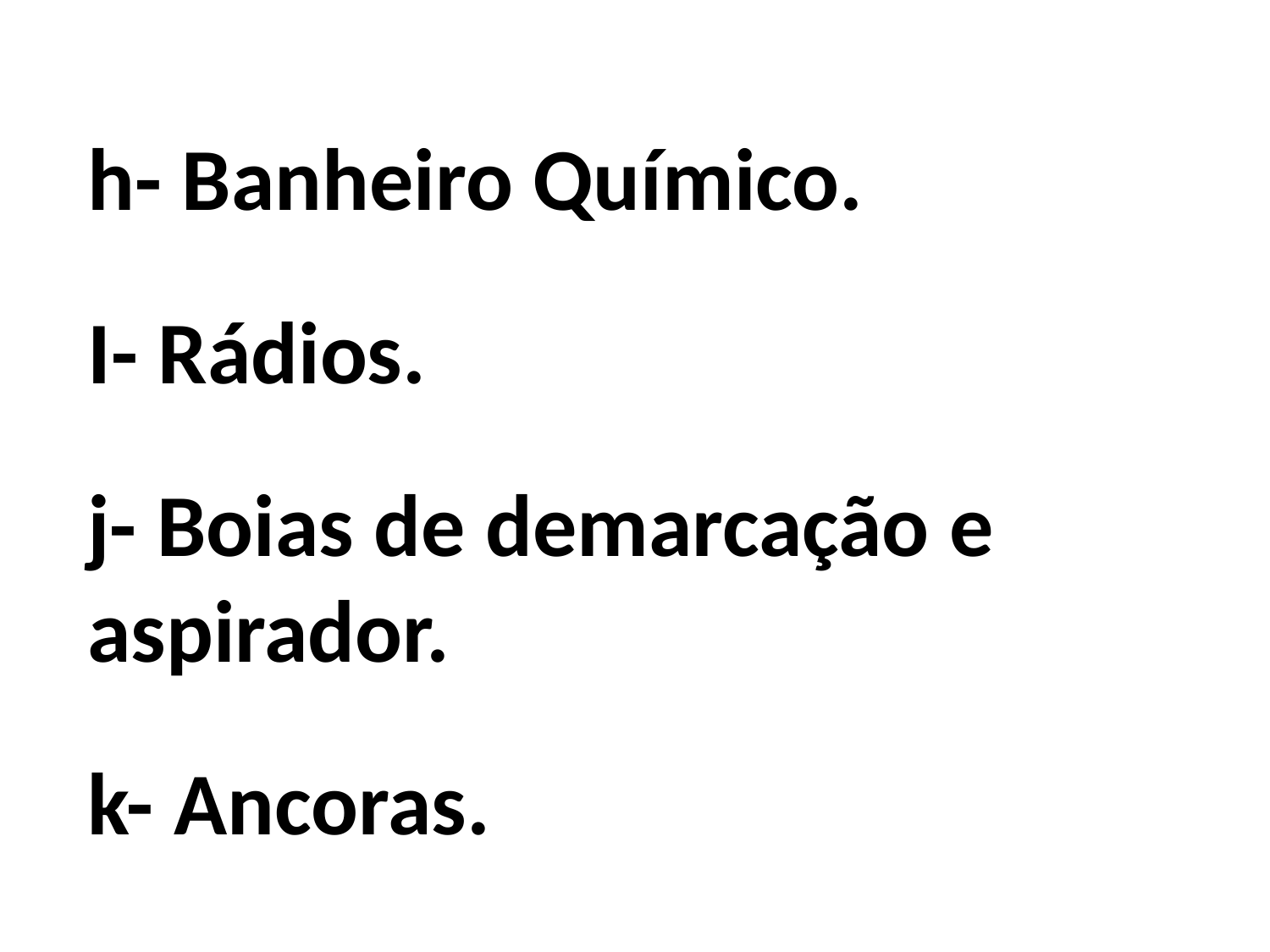

h- Banheiro Químico.

I- Rádios.

j- Boias de demarcação e aspirador.

k- Ancoras.